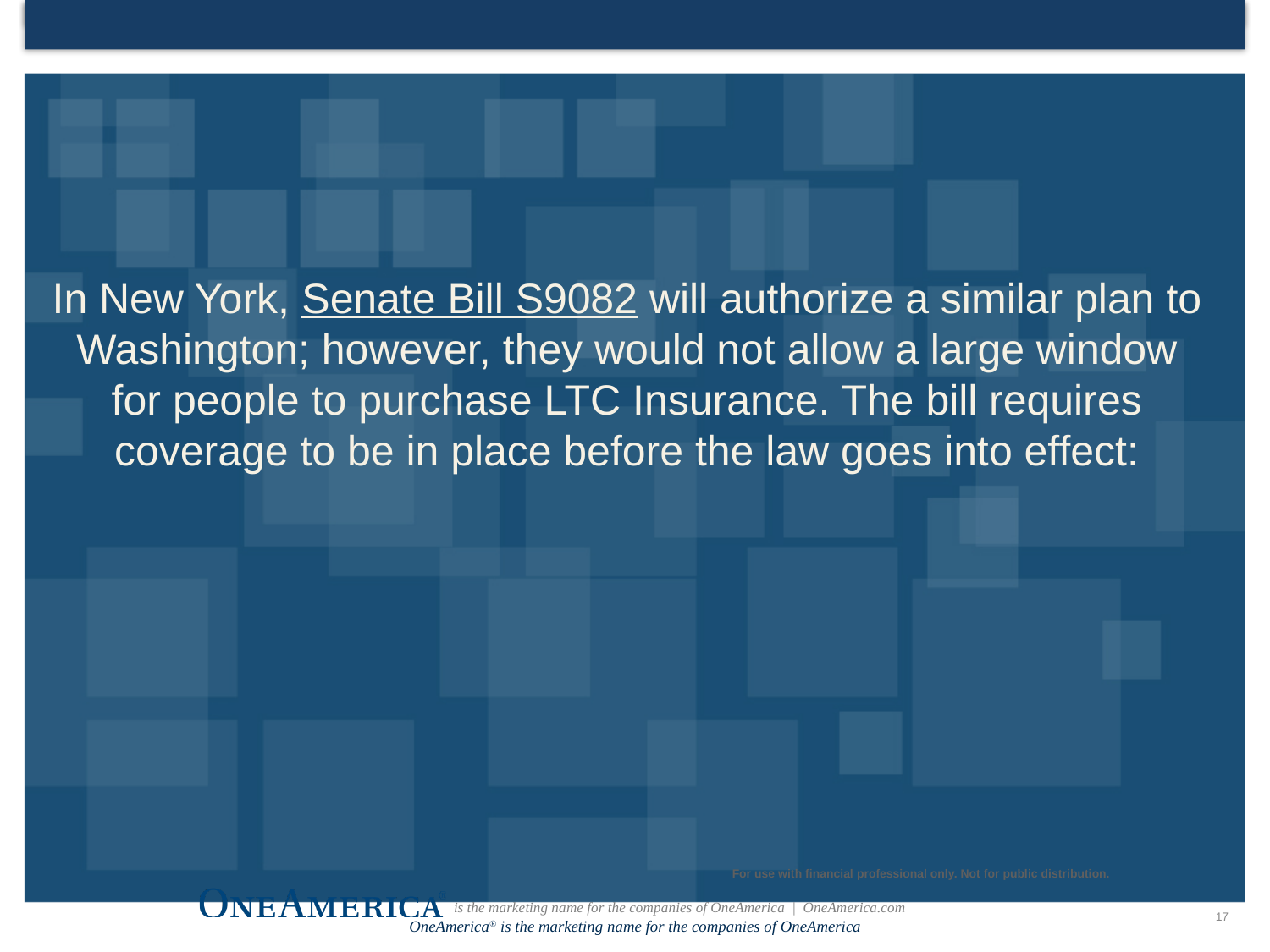

In New York, Senate Bill S9082 will authorize a similar plan to Washington; however, they would not allow a large window for people to purchase LTC Insurance. The bill requires coverage to be in place before the law goes into effect: